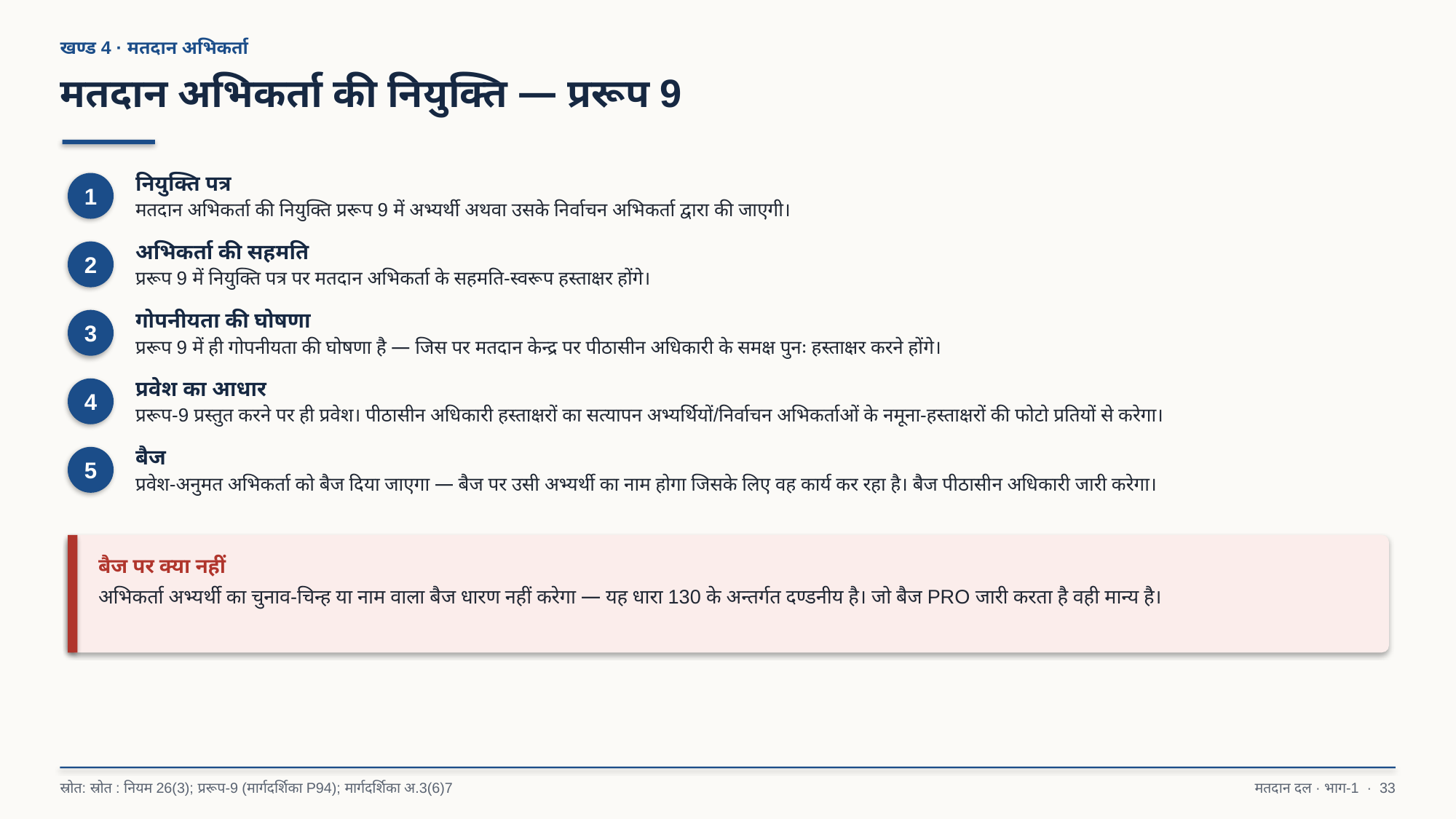

खण्ड 4 · मतदान अभिकर्ता
मतदान अभिकर्ता की नियुक्ति — प्ररूप 9

नियुक्ति पत्र
मतदान अभिकर्ता की नियुक्ति प्ररूप 9 में अभ्यर्थी अथवा उसके निर्वाचन अभिकर्ता द्वारा की जाएगी।
1
अभिकर्ता की सहमति
प्ररूप 9 में नियुक्ति पत्र पर मतदान अभिकर्ता के सहमति-स्वरूप हस्ताक्षर होंगे।
2
गोपनीयता की घोषणा
प्ररूप 9 में ही गोपनीयता की घोषणा है — जिस पर मतदान केन्द्र पर पीठासीन अधिकारी के समक्ष पुनः हस्ताक्षर करने होंगे।
3
प्रवेश का आधार
प्ररूप-9 प्रस्तुत करने पर ही प्रवेश। पीठासीन अधिकारी हस्ताक्षरों का सत्यापन अभ्यर्थियों/निर्वाचन अभिकर्ताओं के नमूना-हस्ताक्षरों की फोटो प्रतियों से करेगा।
4
बैज
प्रवेश-अनुमत अभिकर्ता को बैज दिया जाएगा — बैज पर उसी अभ्यर्थी का नाम होगा जिसके लिए वह कार्य कर रहा है। बैज पीठासीन अधिकारी जारी करेगा।
5

बैज पर क्या नहीं
अभिकर्ता अभ्यर्थी का चुनाव-चिन्ह या नाम वाला बैज धारण नहीं करेगा — यह धारा 130 के अन्तर्गत दण्डनीय है। जो बैज PRO जारी करता है वही मान्य है।

स्रोत: स्रोत : नियम 26(3); प्ररूप-9 (मार्गदर्शिका P94); मार्गदर्शिका अ.3(6)7
मतदान दल · भाग-1  ·  33